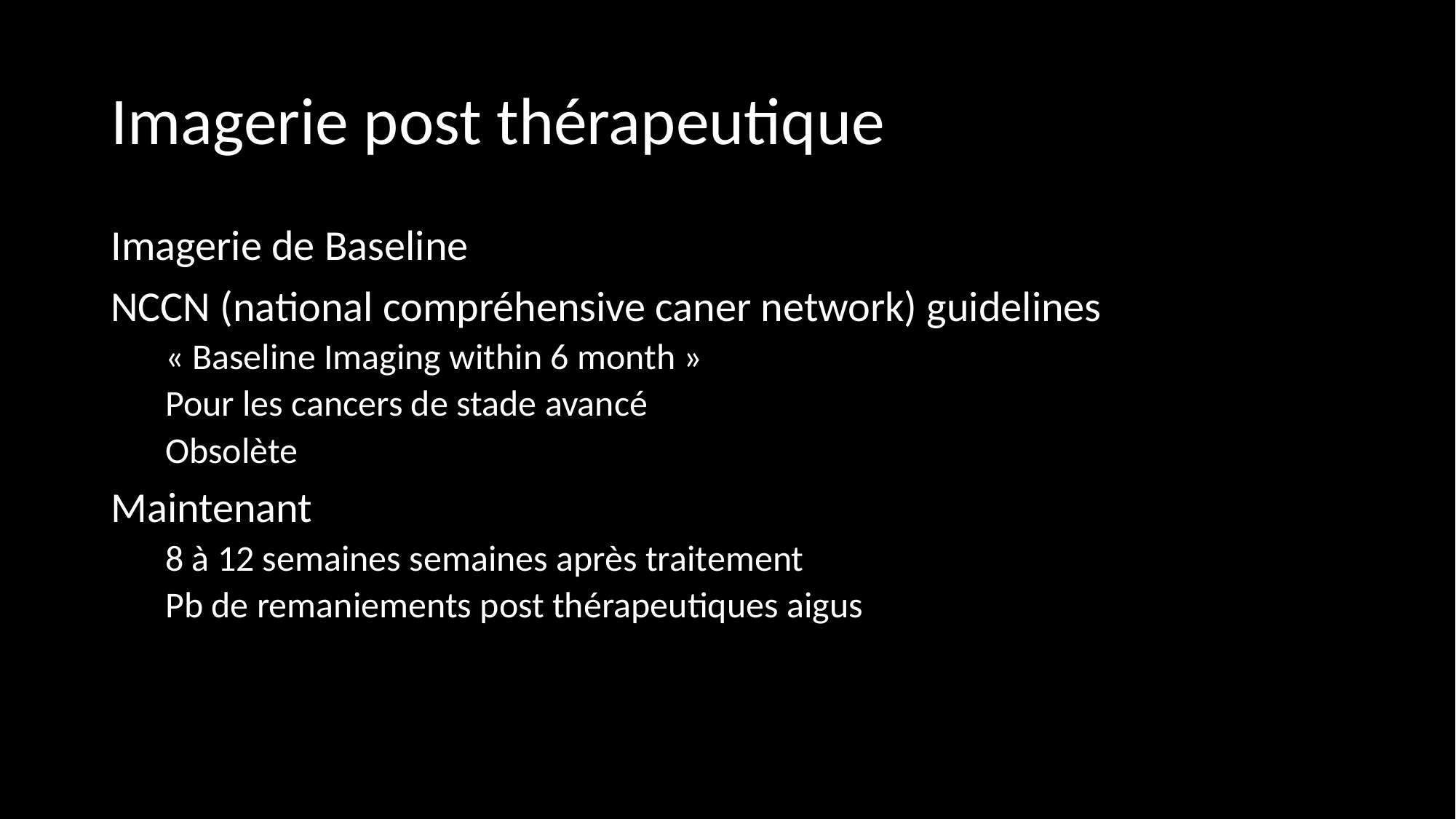

# Imagerie post thérapeutique
Imagerie de Baseline
NCCN (national compréhensive caner network) guidelines
« Baseline Imaging within 6 month »
Pour les cancers de stade avancé
Obsolète
Maintenant
8 à 12 semaines semaines après traitement
Pb de remaniements post thérapeutiques aigus